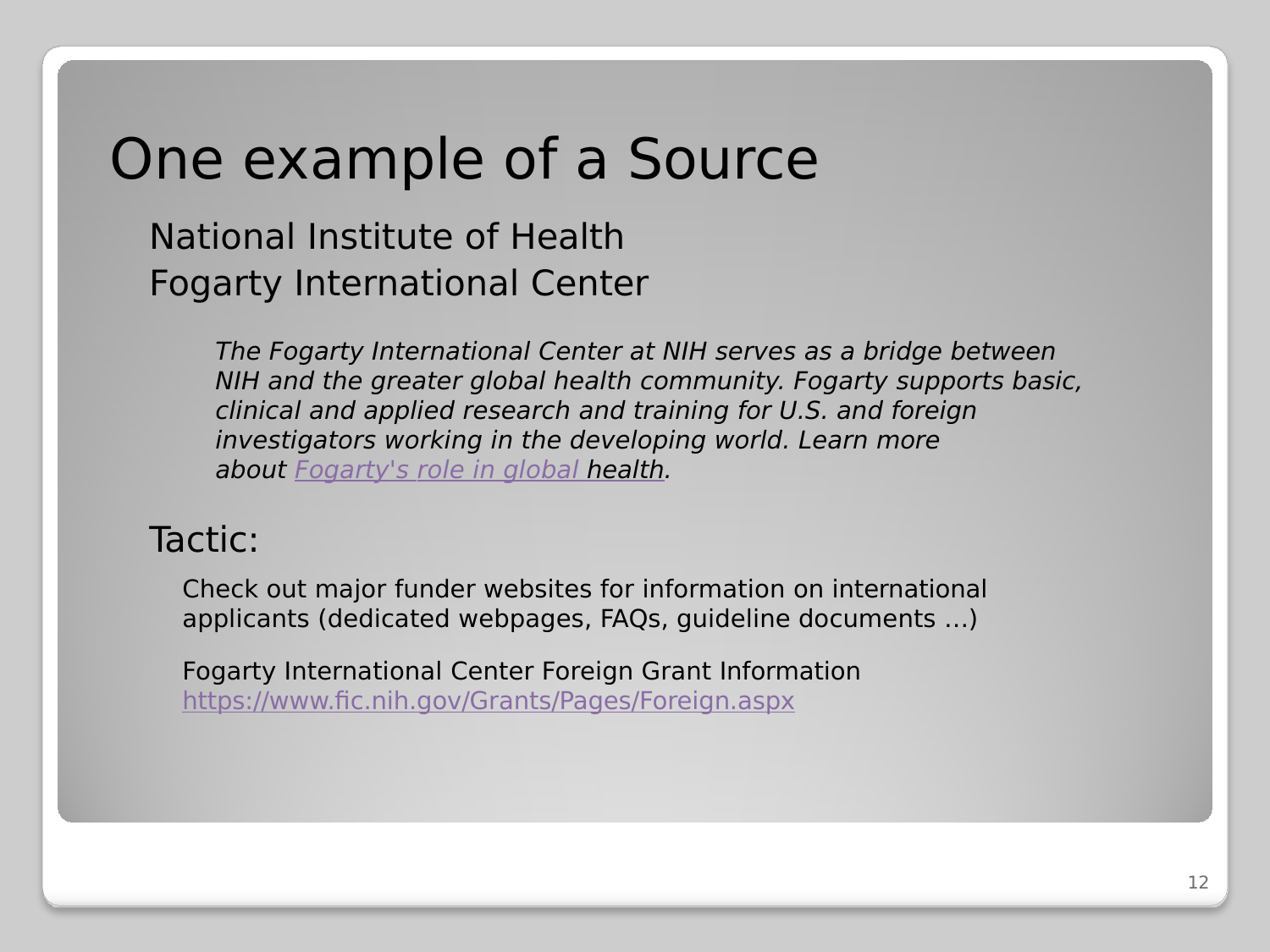

# One example of a Source
National Institute of Health Fogarty International Center
The Fogarty International Center at NIH serves as a bridge between NIH and the greater global health community. Fogarty supports basic, clinical and applied research and training for U.S. and foreign investigators working in the developing world. Learn more
about Fogarty's role in global health.

Tactic:
Check out major funder websites for information on international applicants (dedicated webpages, FAQs, guideline documents …)
Fogarty International Center Foreign Grant Information https://www.fic.nih.gov/Grants/Pages/Foreign.aspx
12